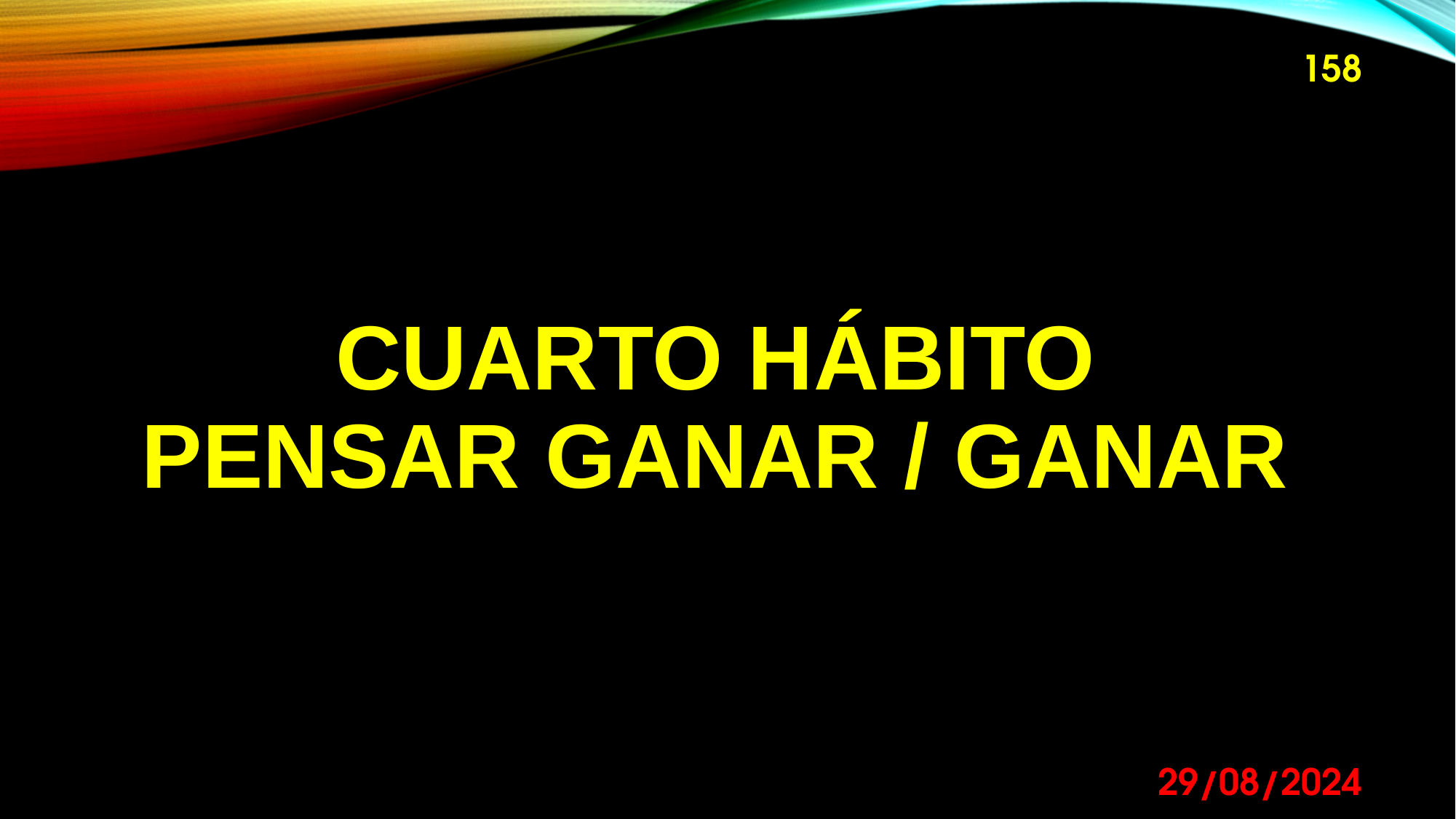

158
# CUARTO HÁBITO PENSAR GANAR / GANAR
29/08/2024